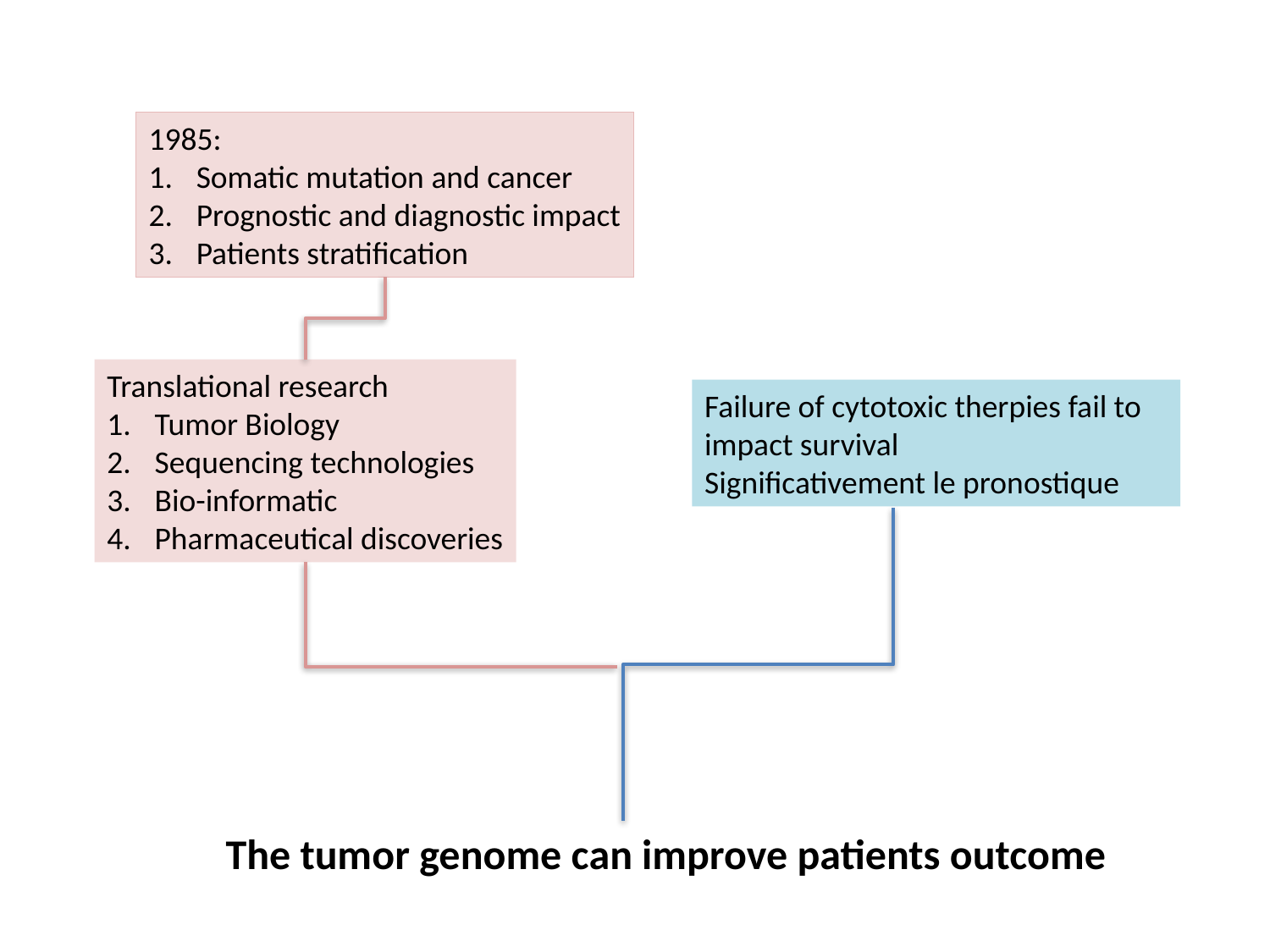

1985:
Somatic mutation and cancer
Prognostic and diagnostic impact
Patients stratification
Translational research
Tumor Biology
Sequencing technologies
Bio-informatic
Pharmaceutical discoveries
Failure of cytotoxic therpies fail to impact survival
Significativement le pronostique
The tumor genome can improve patients outcome